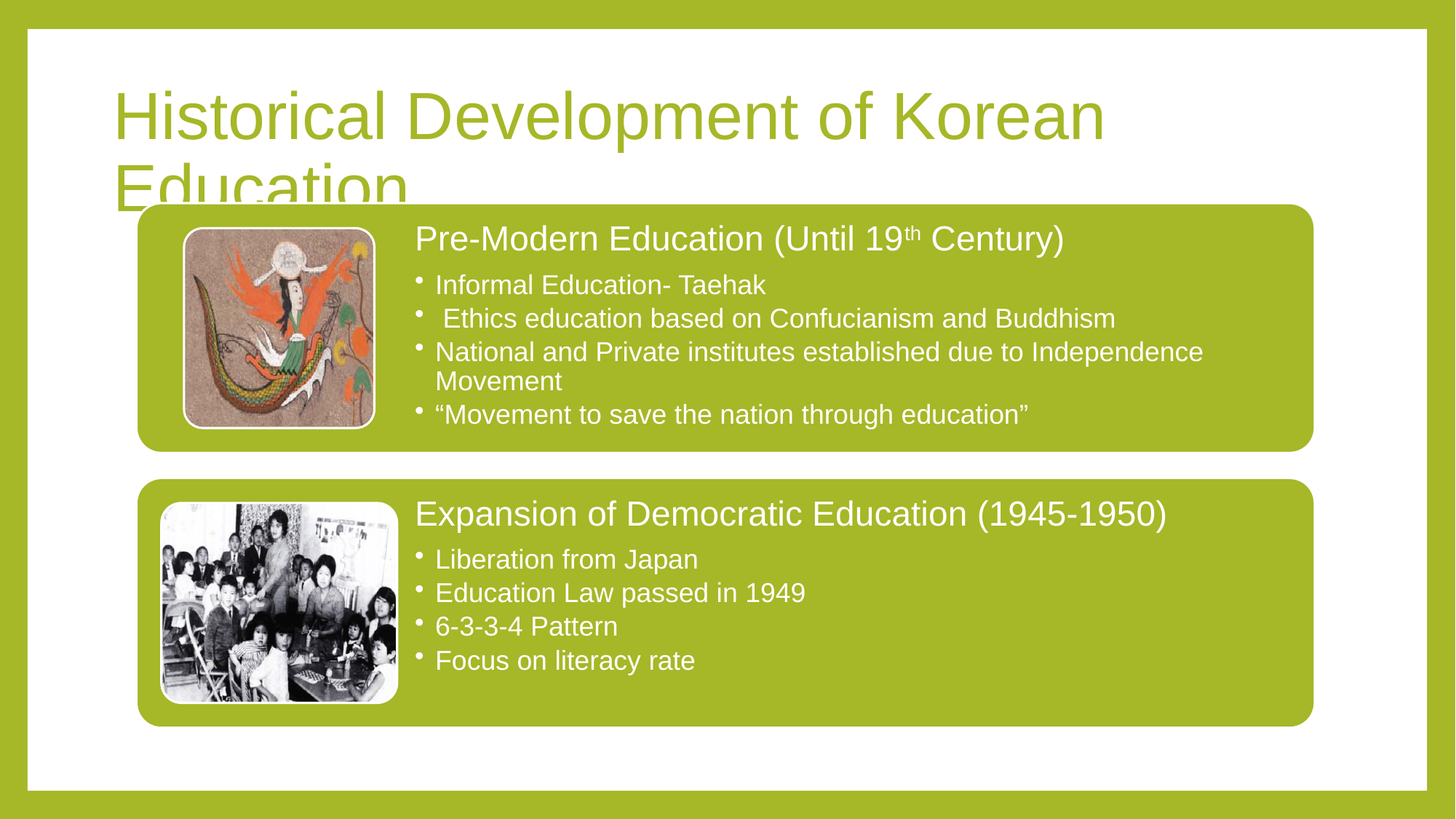

# Historical Development of Korean Education
Pre-Modern Education (Until 19th Century)
Informal Education- Taehak
 Ethics education based on Confucianism and Buddhism
National and Private institutes established due to Independence Movement
“Movement to save the nation through education”
Expansion of Democratic Education (1945-1950)
Liberation from Japan
Education Law passed in 1949
6-3-3-4 Pattern
Focus on literacy rate